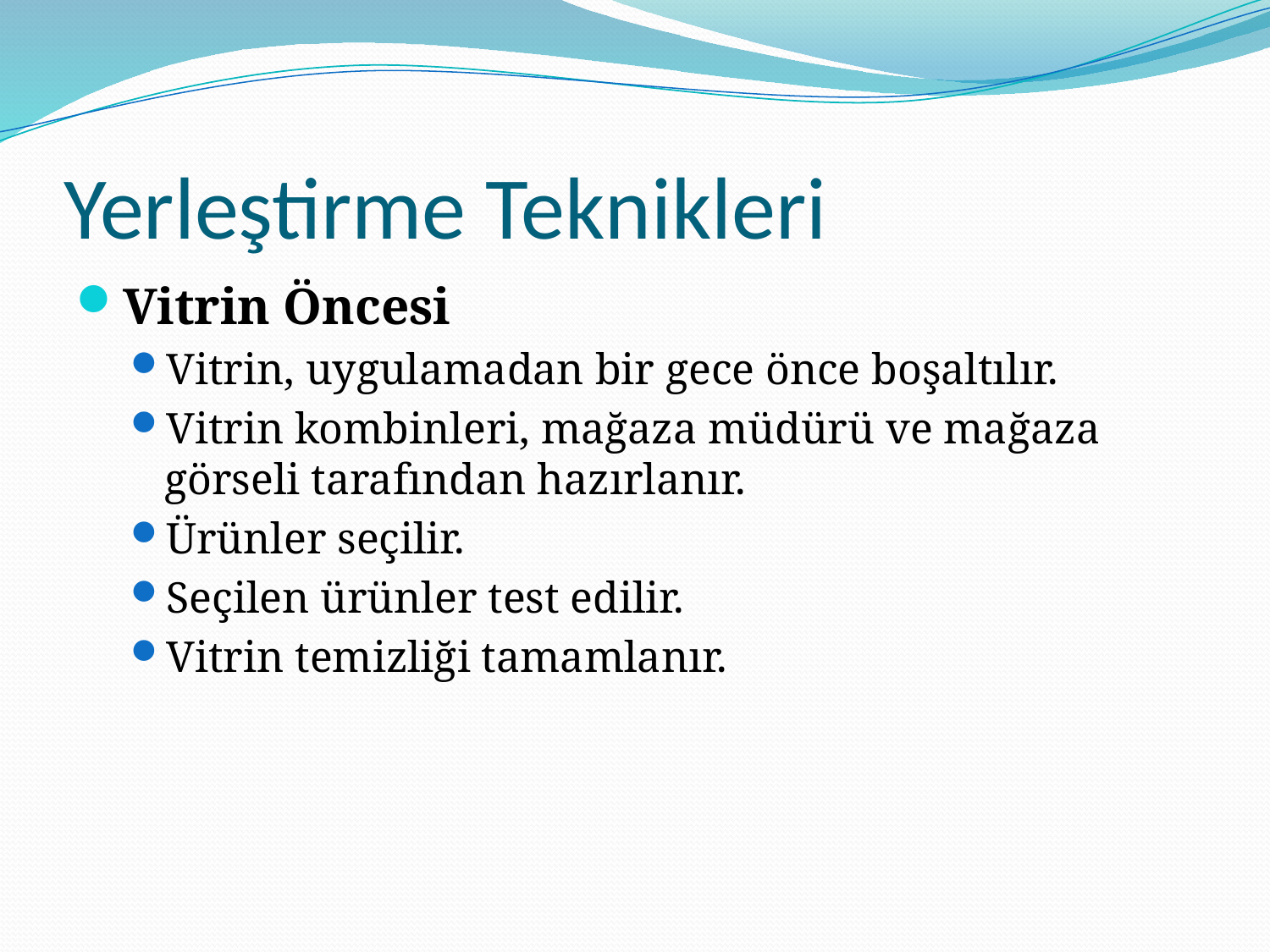

# Yerleştirme Teknikleri
Vitrin Öncesi
Vitrin, uygulamadan bir gece önce boşaltılır.
Vitrin kombinleri, mağaza müdürü ve mağaza görseli tarafından hazırlanır.
Ürünler seçilir.
Seçilen ürünler test edilir.
Vitrin temizliği tamamlanır.